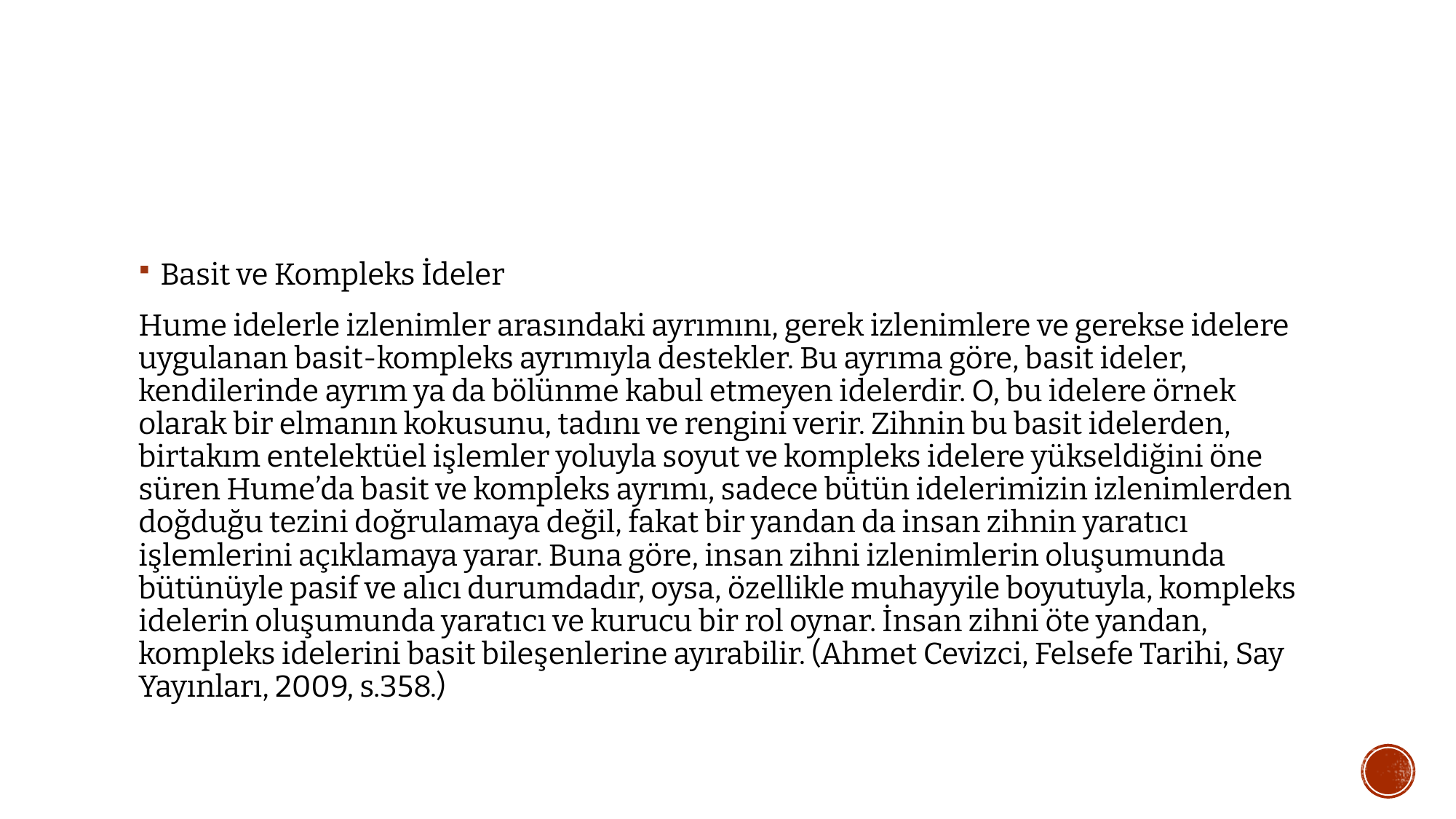

Basit ve Kompleks İdeler
Hume idelerle izlenimler arasındaki ayrımını, gerek izlenimlere ve gerekse idelere uygulanan basit-kompleks ayrımıyla destekler. Bu ayrıma göre, basit ideler, kendilerinde ayrım ya da bölünme kabul etmeyen idelerdir. O, bu idelere örnek olarak bir elmanın kokusunu, tadını ve rengini verir. Zihnin bu basit idelerden, birtakım entelektüel işlemler yoluyla soyut ve kompleks idelere yükseldiğini öne süren Hume’da basit ve kompleks ayrımı, sadece bütün idelerimizin izlenimlerden doğduğu tezini doğrulamaya değil, fakat bir yandan da insan zihnin yaratıcı işlemlerini açıklamaya yarar. Buna göre, insan zihni izlenimlerin oluşumunda bütünüyle pasif ve alıcı durumdadır, oysa, özellikle muhayyile boyutuyla, kompleks idelerin oluşumunda yaratıcı ve kurucu bir rol oynar. İnsan zihni öte yandan, kompleks idelerini basit bileşenlerine ayırabilir. (Ahmet Cevizci, Felsefe Tarihi, Say Yayınları, 2009, s.358.)